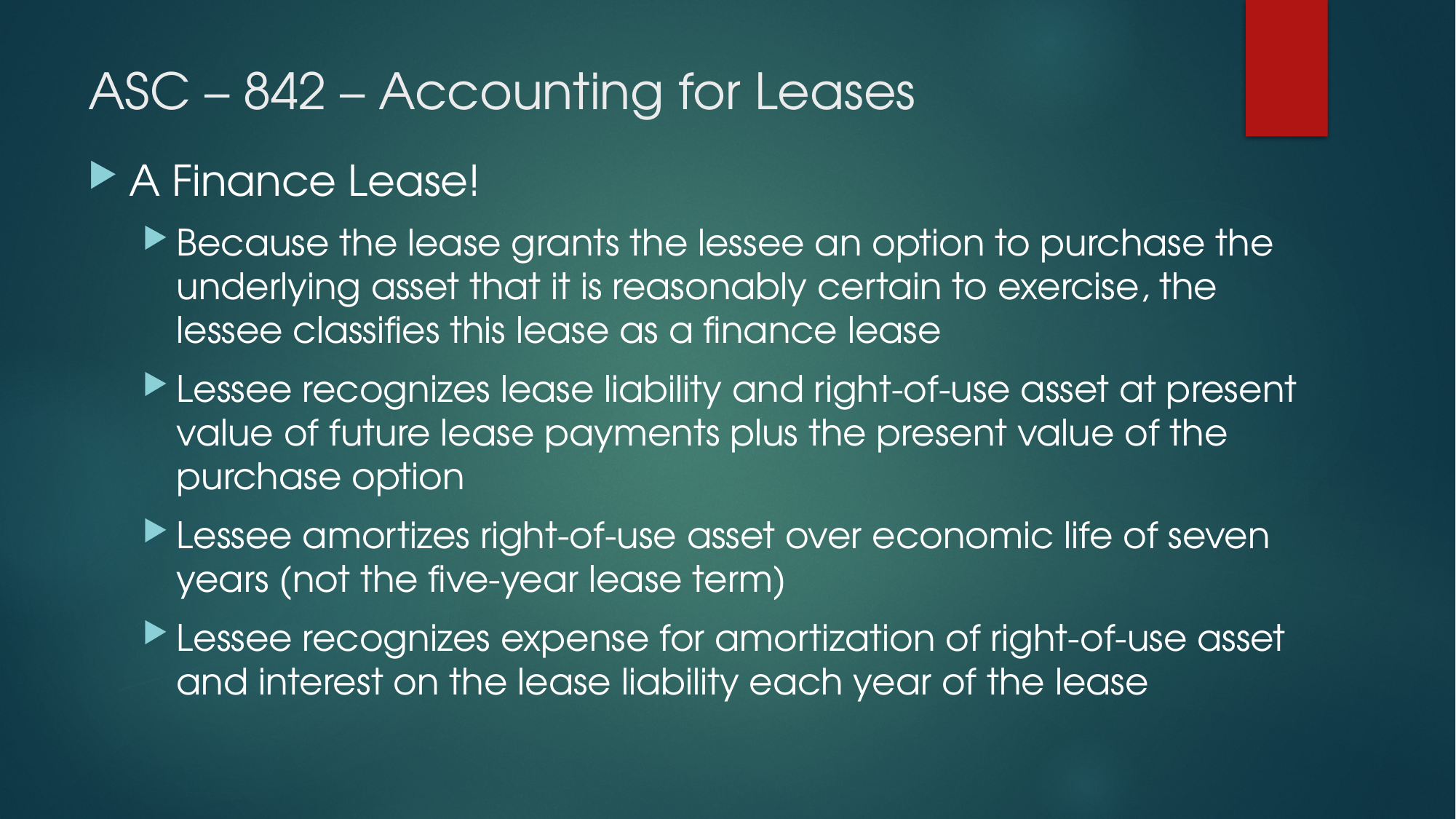

# ASC – 842 – Accounting for Leases
A Finance Lease!
Because the lease grants the lessee an option to purchase the underlying asset that it is reasonably certain to exercise, the lessee classifies this lease as a finance lease
Lessee recognizes lease liability and right-of-use asset at present value of future lease payments plus the present value of the purchase option
Lessee amortizes right-of-use asset over economic life of seven years (not the five-year lease term)
Lessee recognizes expense for amortization of right-of-use asset and interest on the lease liability each year of the lease